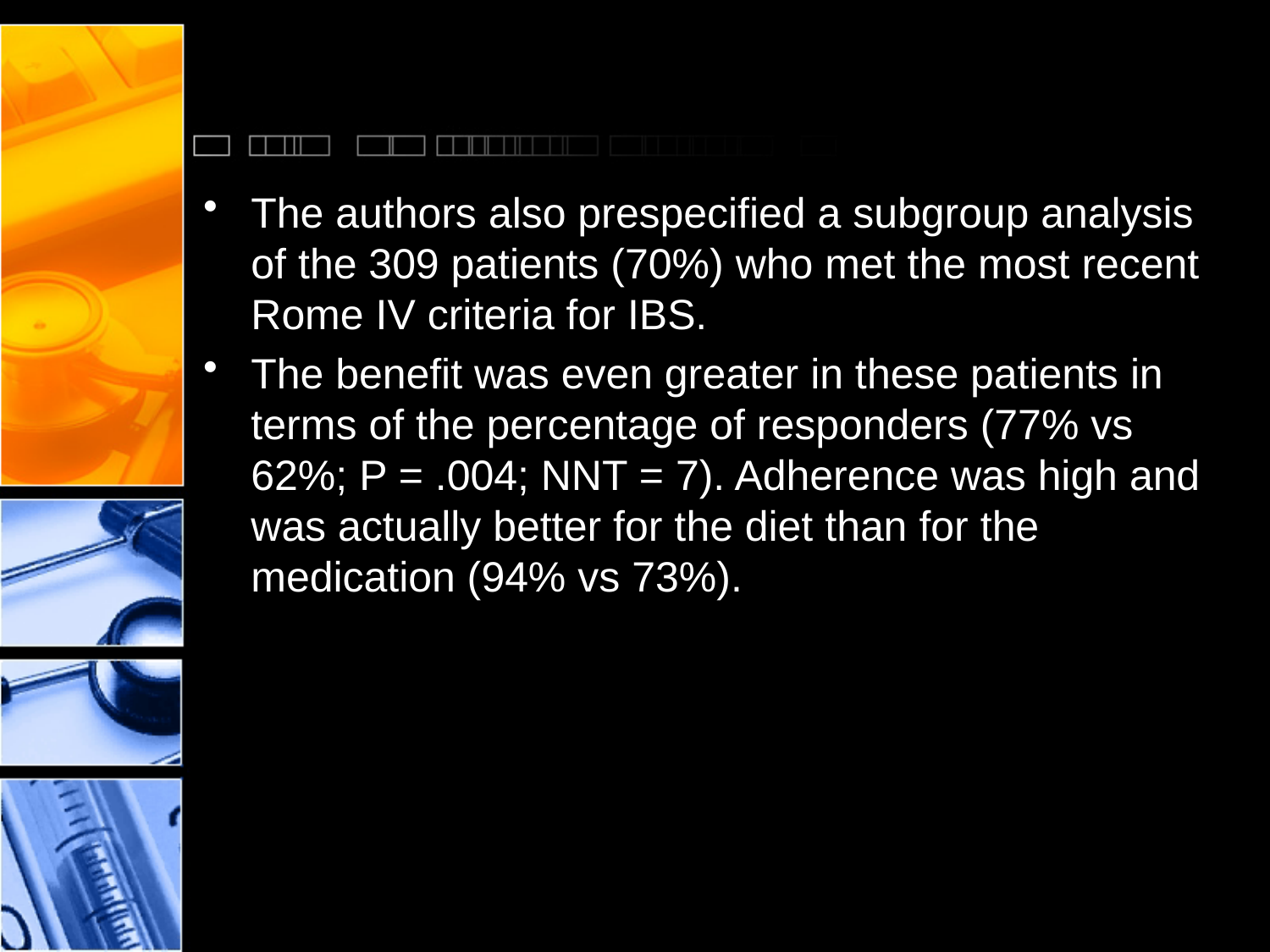

#
The authors also prespecified a subgroup analysis of the 309 patients (70%) who met the most recent Rome IV criteria for IBS.
The benefit was even greater in these patients in terms of the percentage of responders (77% vs 62%; P = .004; NNT = 7). Adherence was high and was actually better for the diet than for the medication (94% vs 73%).